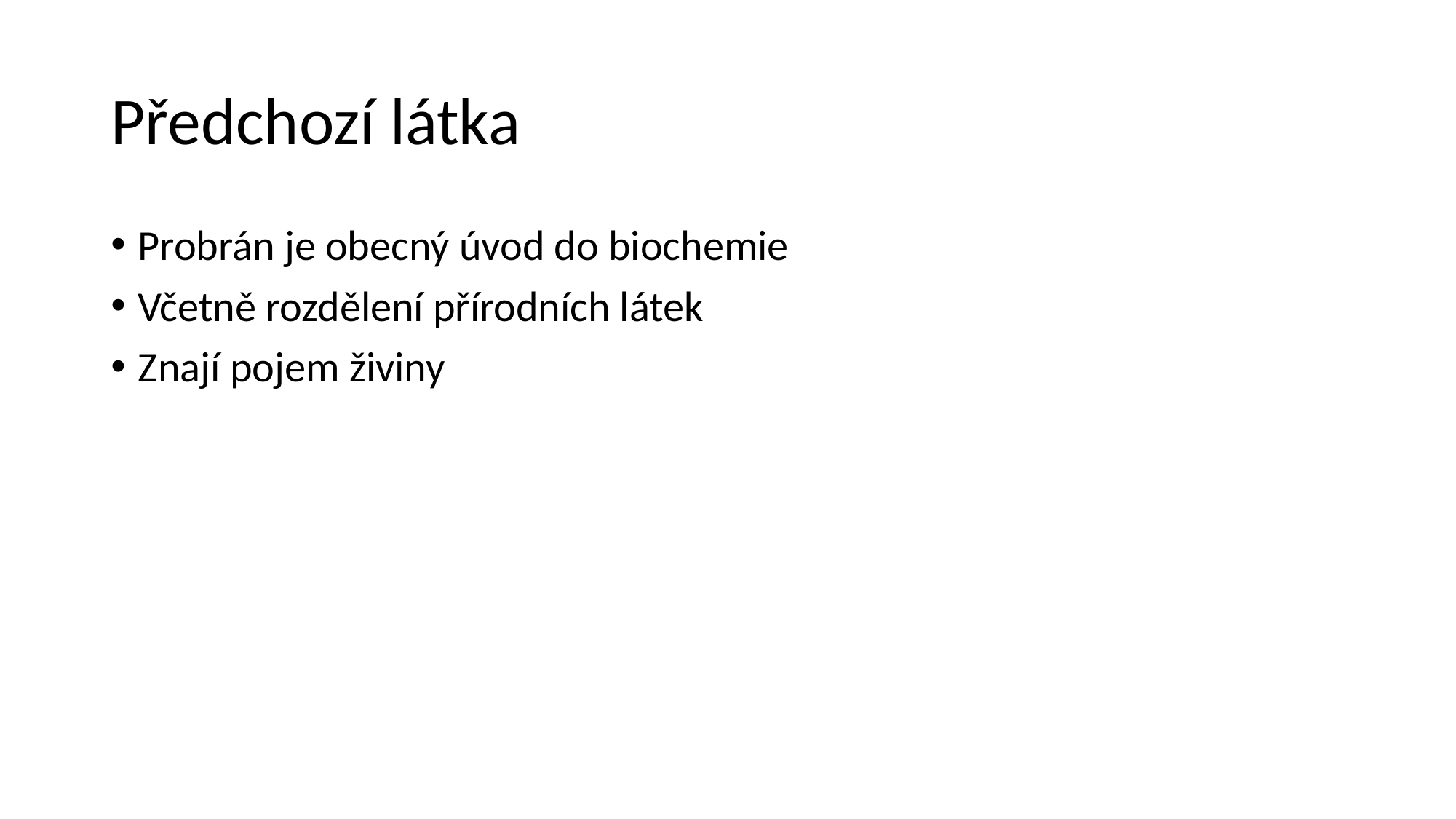

# Předchozí látka
Probrán je obecný úvod do biochemie
Včetně rozdělení přírodních látek
Znají pojem živiny